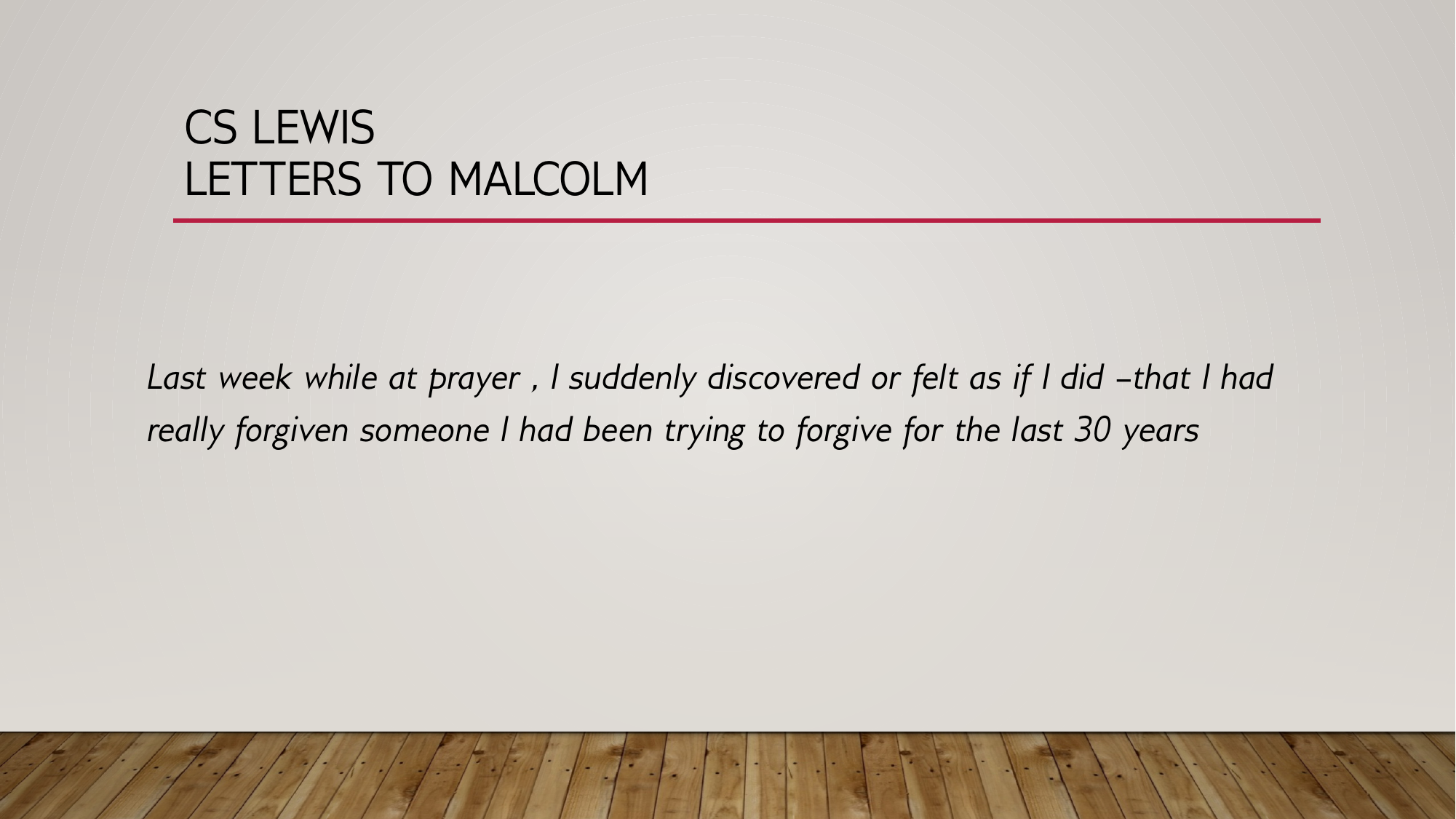

# Cs lewis letters to malcolm
Last week while at prayer , I suddenly discovered or felt as if I did –that I had really forgiven someone I had been trying to forgive for the last 30 years